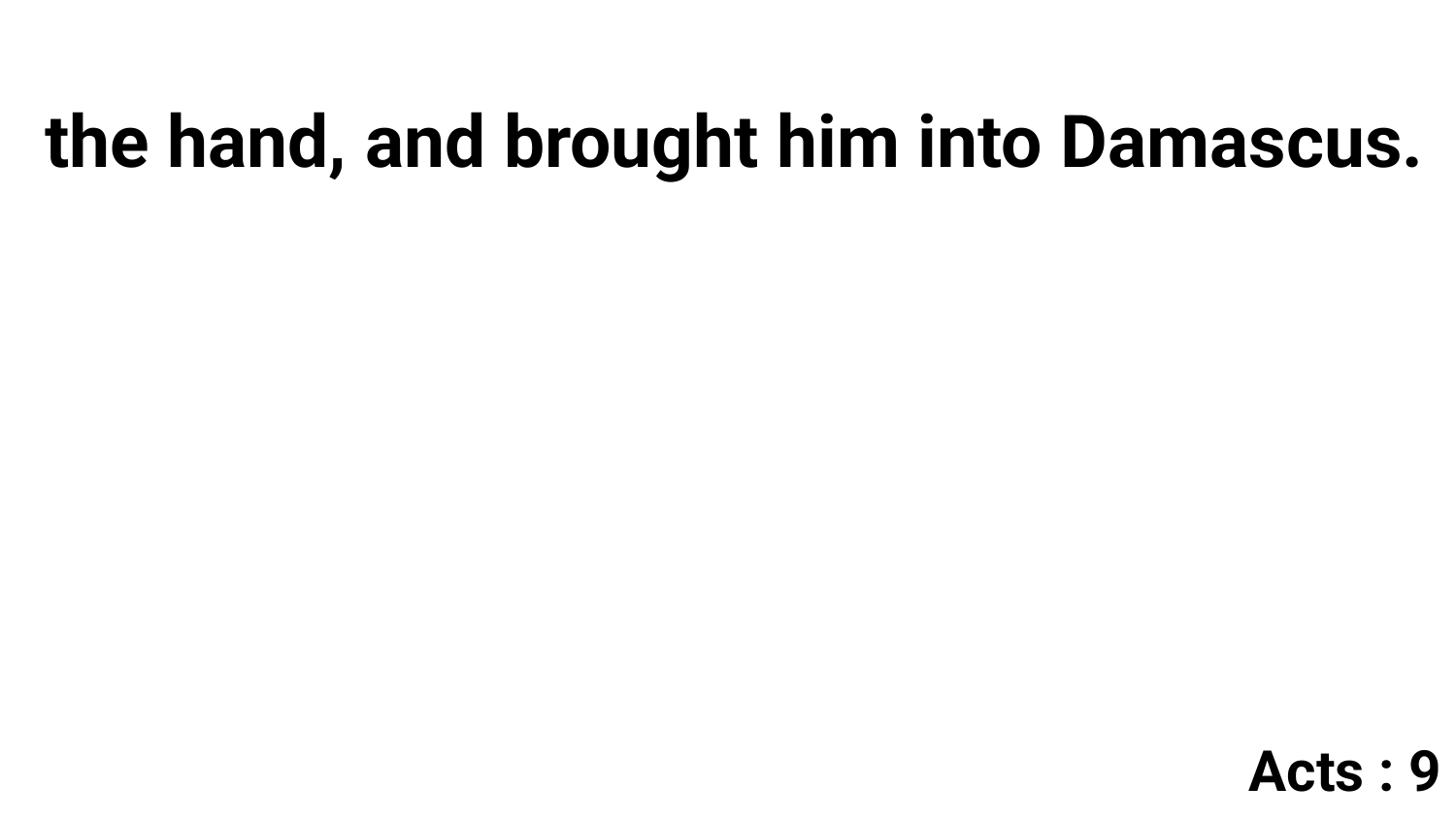

the hand, and brought him into Damascus.
Acts : 9